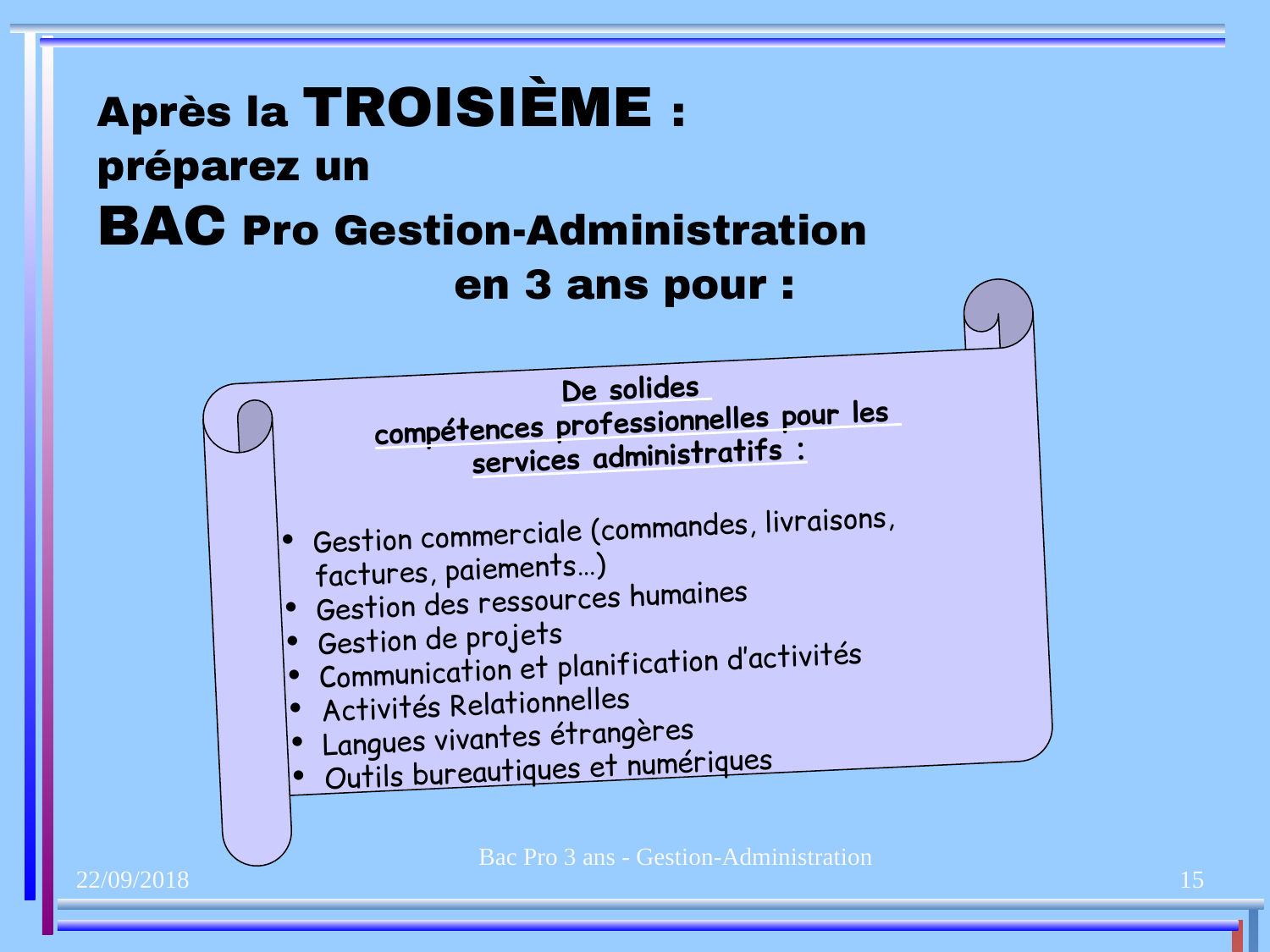

Après la TROISIÈME :
préparez un
BAC Pro Gestion-Administration
en 3 ans pour :
De solides
compétences professionnelles pour les
services administratifs :

Gestion commerciale (commandes, livraisons, factures, paiements…)
Gestion des ressources humaines
Gestion de projets
Communication et planification d’activités
Activités Relationnelles
Langues vivantes étrangères
Outils bureautiques et numériques
Bac Pro 3 ans - Gestion-Administration
22/09/2018
15